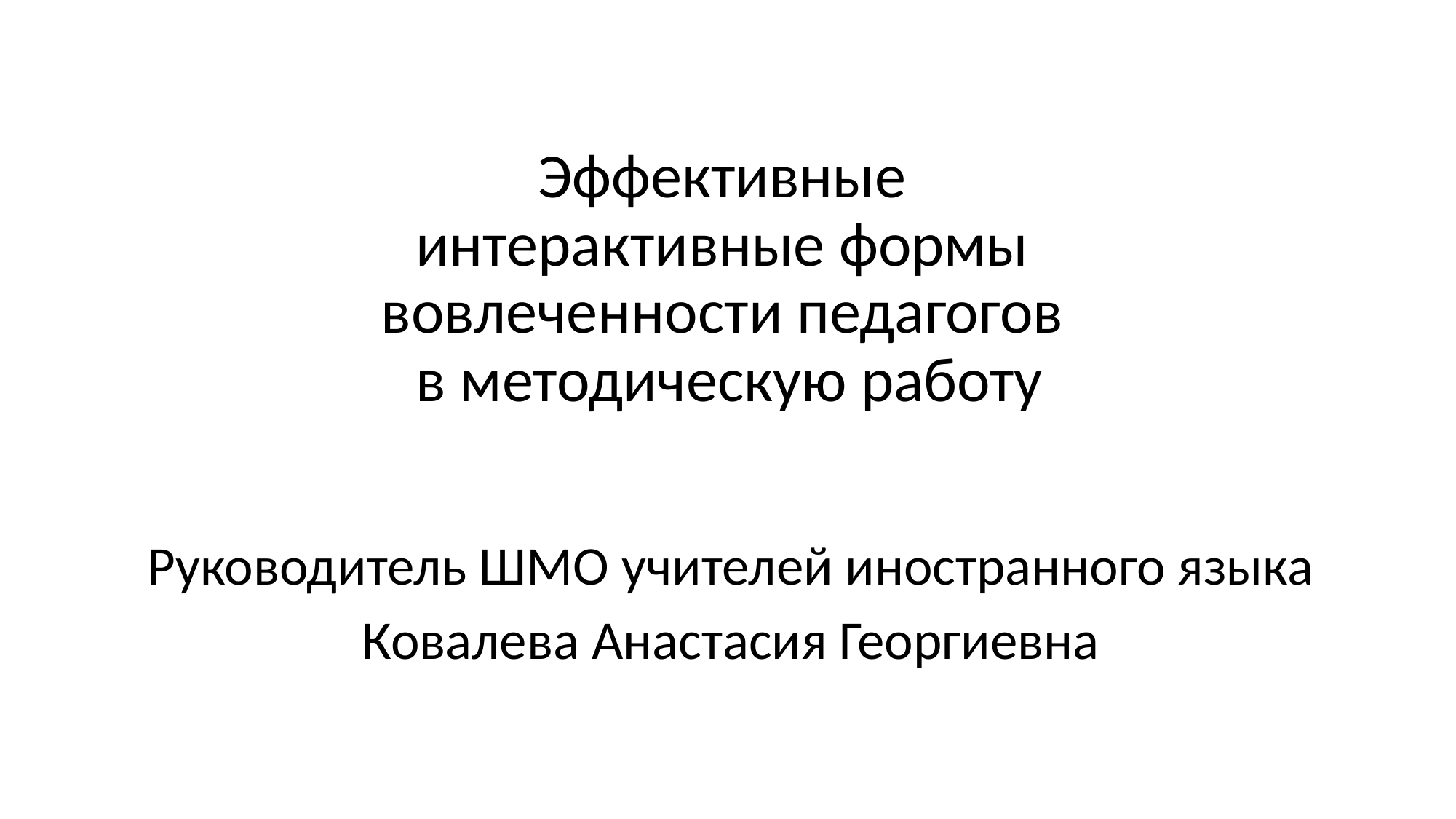

# Эффективные интерактивные формы вовлеченности педагогов в методическую работу
Руководитель ШМО учителей иностранного языка
Ковалева Анастасия Георгиевна